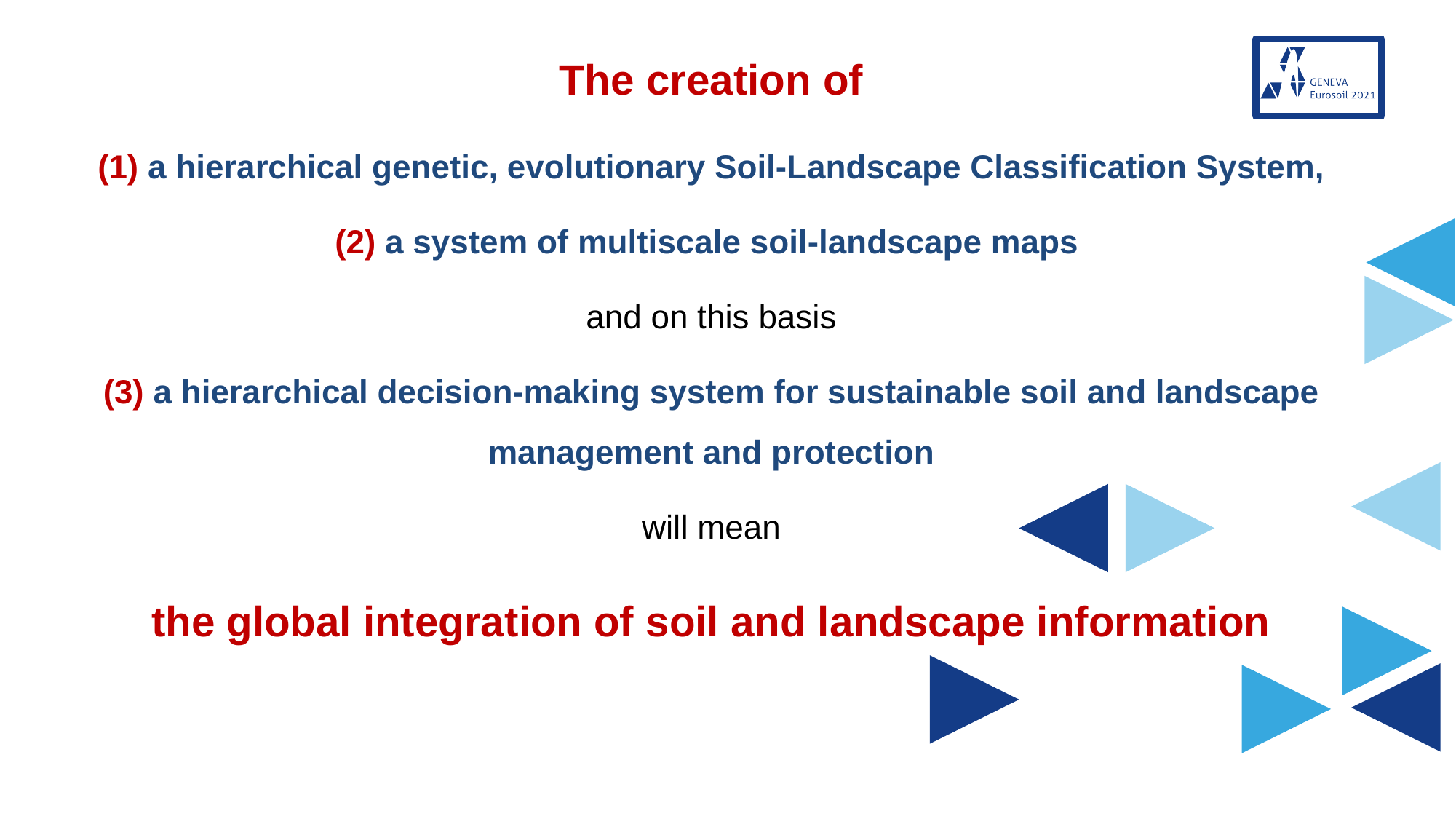

The creation of

(1) a hierarchical genetic, evolutionary Soil-Landscape Classification System,
(2) a system of multiscale soil-landscape maps
and on this basis
(3) a hierarchical decision-making system for sustainable soil and landscape management and protection
will mean
the global integration of soil and landscape information